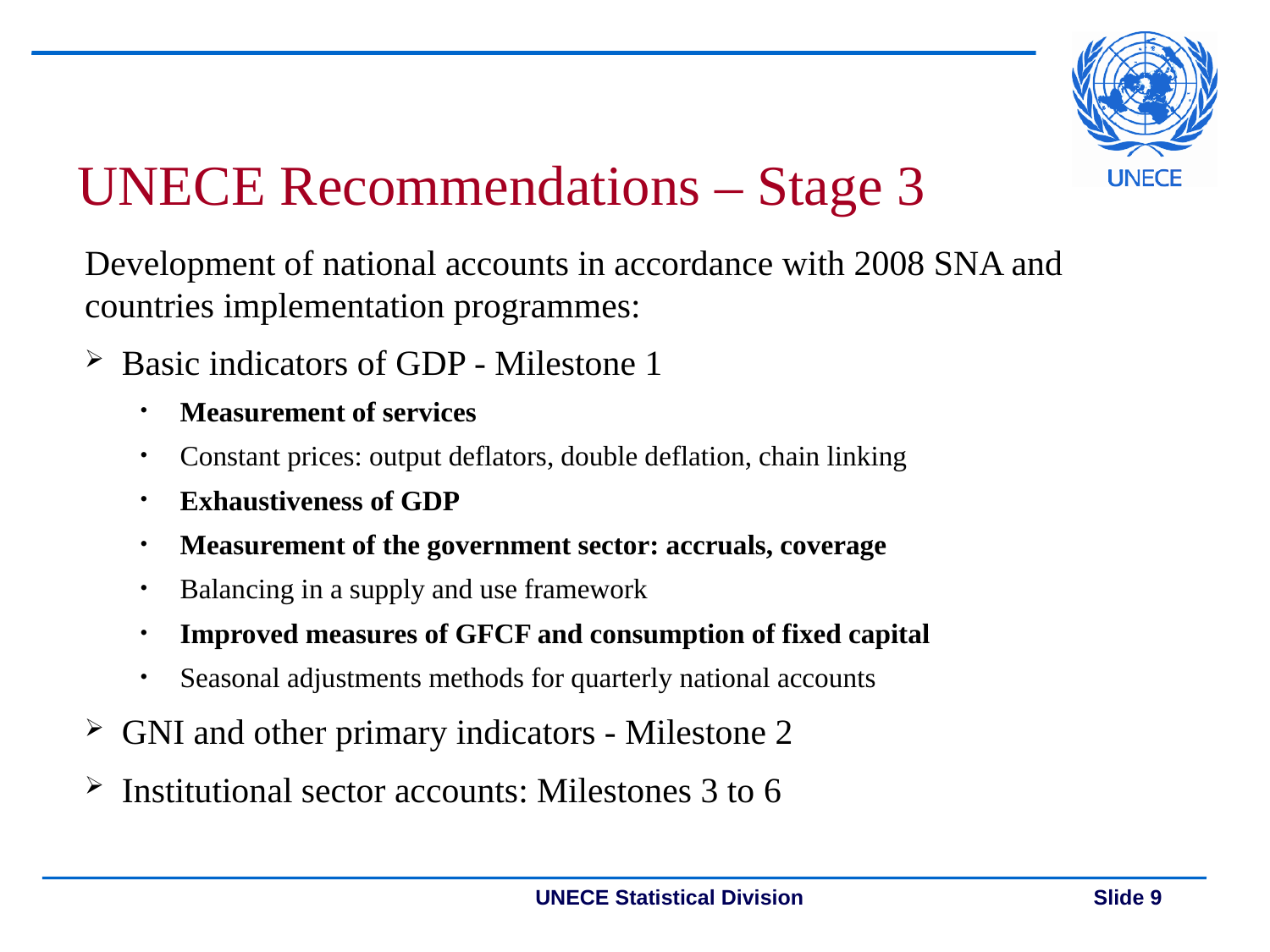

UNECE Recommendations – Stage 3
Development of national accounts in accordance with 2008 SNA and  countries implementation programmes:
Basic indicators of GDP - Milestone 1
Measurement of services
Constant prices: output deflators, double deflation, chain linking
Exhaustiveness of GDP
Measurement of the government sector: accruals, coverage
Balancing in a supply and use framework
Improved measures of GFCF and consumption of fixed capital
Seasonal adjustments methods for quarterly national accounts
GNI and other primary indicators - Milestone 2
Institutional sector accounts: Milestones 3 to 6